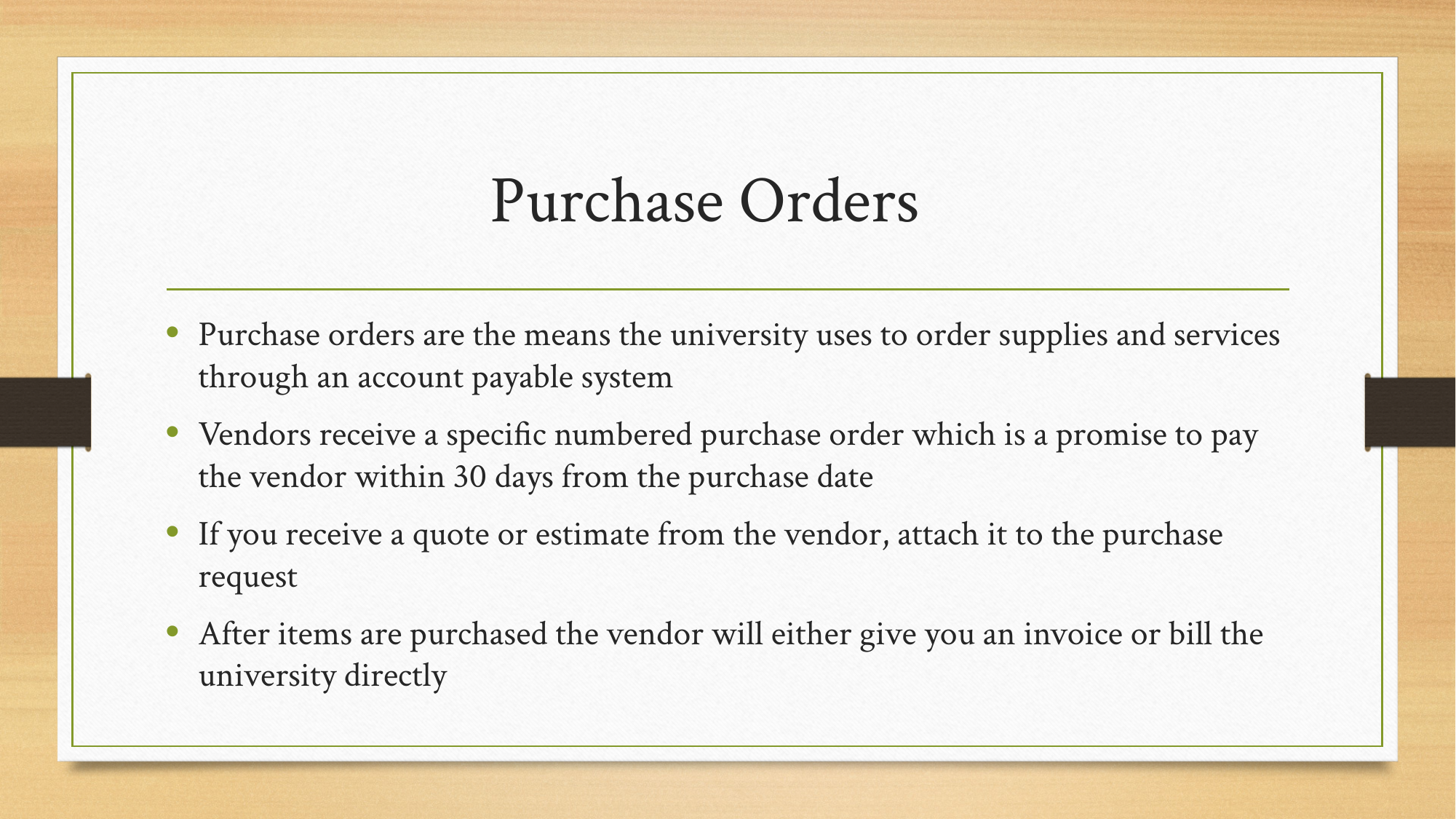

# Purchase Orders
Purchase orders are the means the university uses to order supplies and services through an account payable system
Vendors receive a specific numbered purchase order which is a promise to pay the vendor within 30 days from the purchase date
If you receive a quote or estimate from the vendor, attach it to the purchase request
After items are purchased the vendor will either give you an invoice or bill the university directly